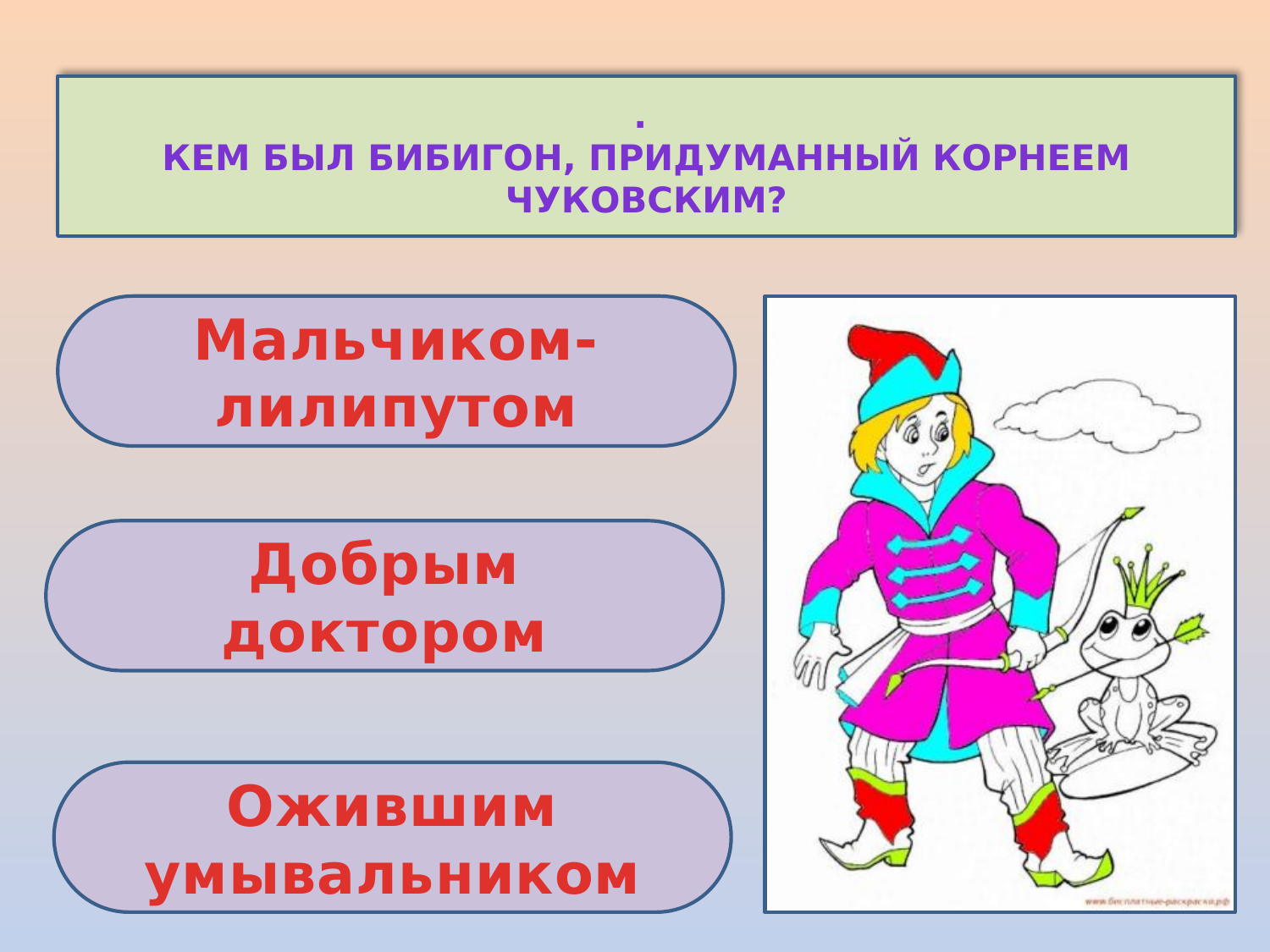

.
Кем был Бибигон, придуманный Корнеем Чуковским?
Мальчиком-лилипутом

Добрым доктором
Ожившим умывальником